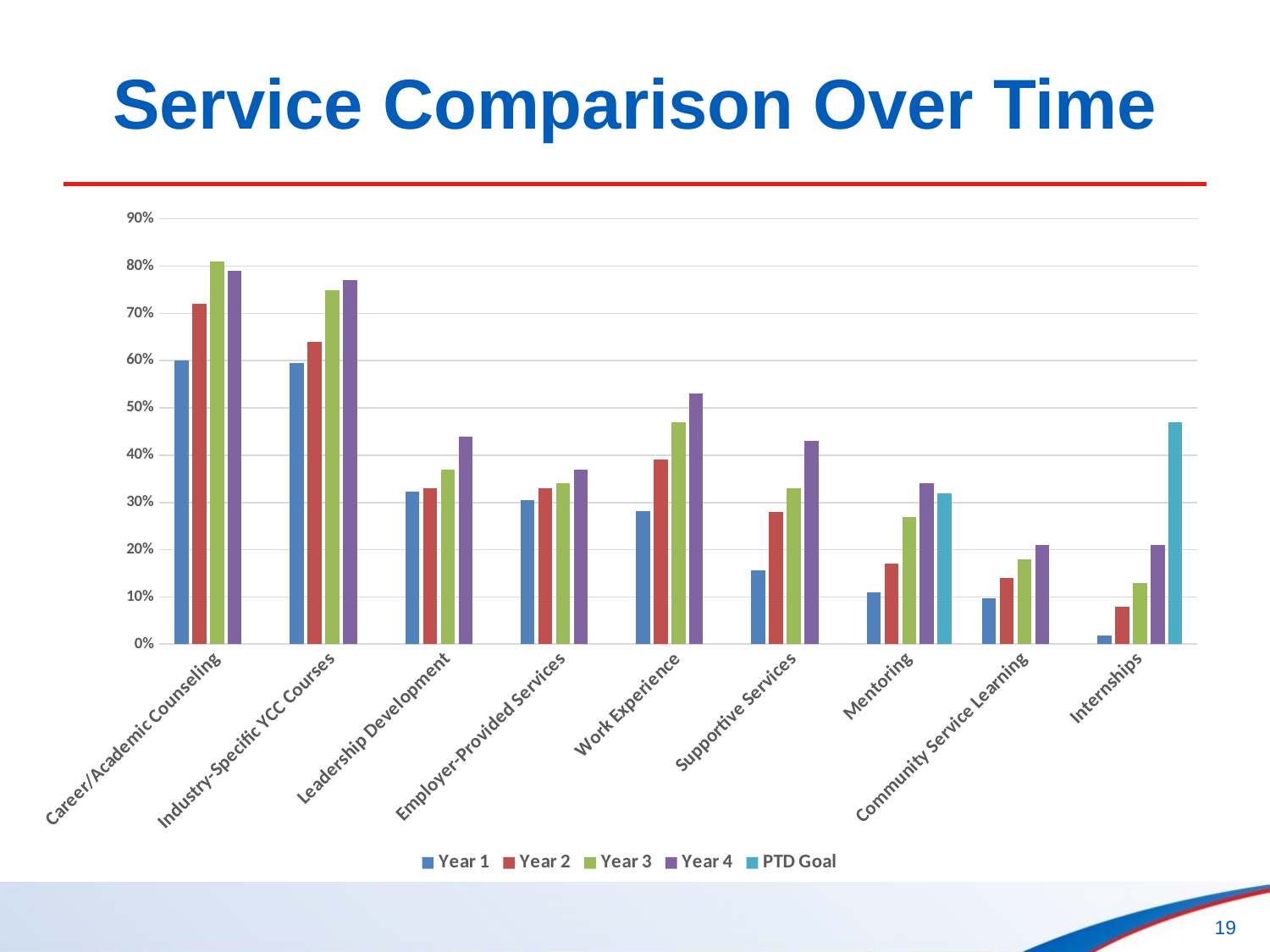

# Service Comparison Over Time

### Chart

| Category | Year 1 | Year 2 | Year 3 | Year 4 | PTD Goal |
|---|---|---|---|---|---|
| Career/Academic Counseling | 0.601 | 0.72 | 0.81 | 0.79 | None |
| Industry-Specific YCC Courses | 0.596 | 0.64 | 0.75 | 0.77 | None |
| Leadership Development | 0.322 | 0.33 | 0.37 | 0.44 | None |
| Employer-Provided Services | 0.305 | 0.33 | 0.34 | 0.37 | None |
| Work Experience | 0.282 | 0.39 | 0.47 | 0.53 | None |
| Supportive Services | 0.156 | 0.28 | 0.33 | 0.43 | None |
| Mentoring | 0.109 | 0.17 | 0.27 | 0.34 | 0.32 |
| Community Service Learning | 0.097 | 0.14 | 0.18 | 0.21 | None |
| Internships | 0.019 | 0.08 | 0.13 | 0.21 | 0.47 |
19